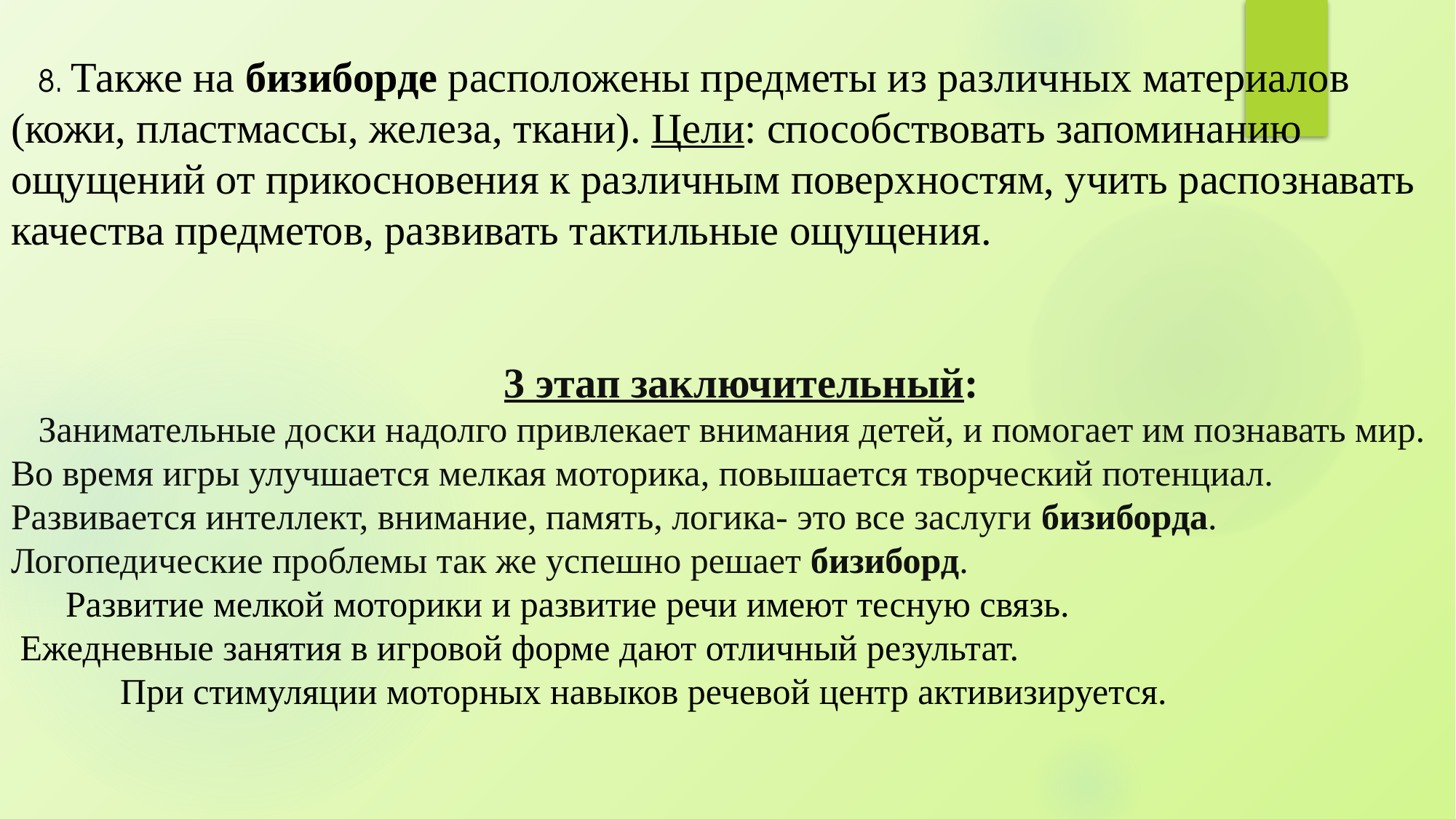

8. Также на бизиборде расположены предметы из различных материалов (кожи, пластмассы, железа, ткани). Цели: способствовать запоминанию ощущений от прикосновения к различным поверхностям, учить распознавать качества предметов, развивать тактильные ощущения.

3 этап заключительный:
Занимательные доски надолго привлекает внимания детей, и помогает им познавать мир. Во время игры улучшается мелкая моторика, повышается творческий потенциал. Развивается интеллект, внимание, память, логика- это все заслуги бизиборда. Логопедические проблемы так же успешно решает бизиборд.                                                           Развитие мелкой моторики и развитие речи имеют тесную связь.                                           Ежедневные занятия в игровой форме дают отличный результат.                                                           При стимуляции моторных навыков речевой центр активизируется.